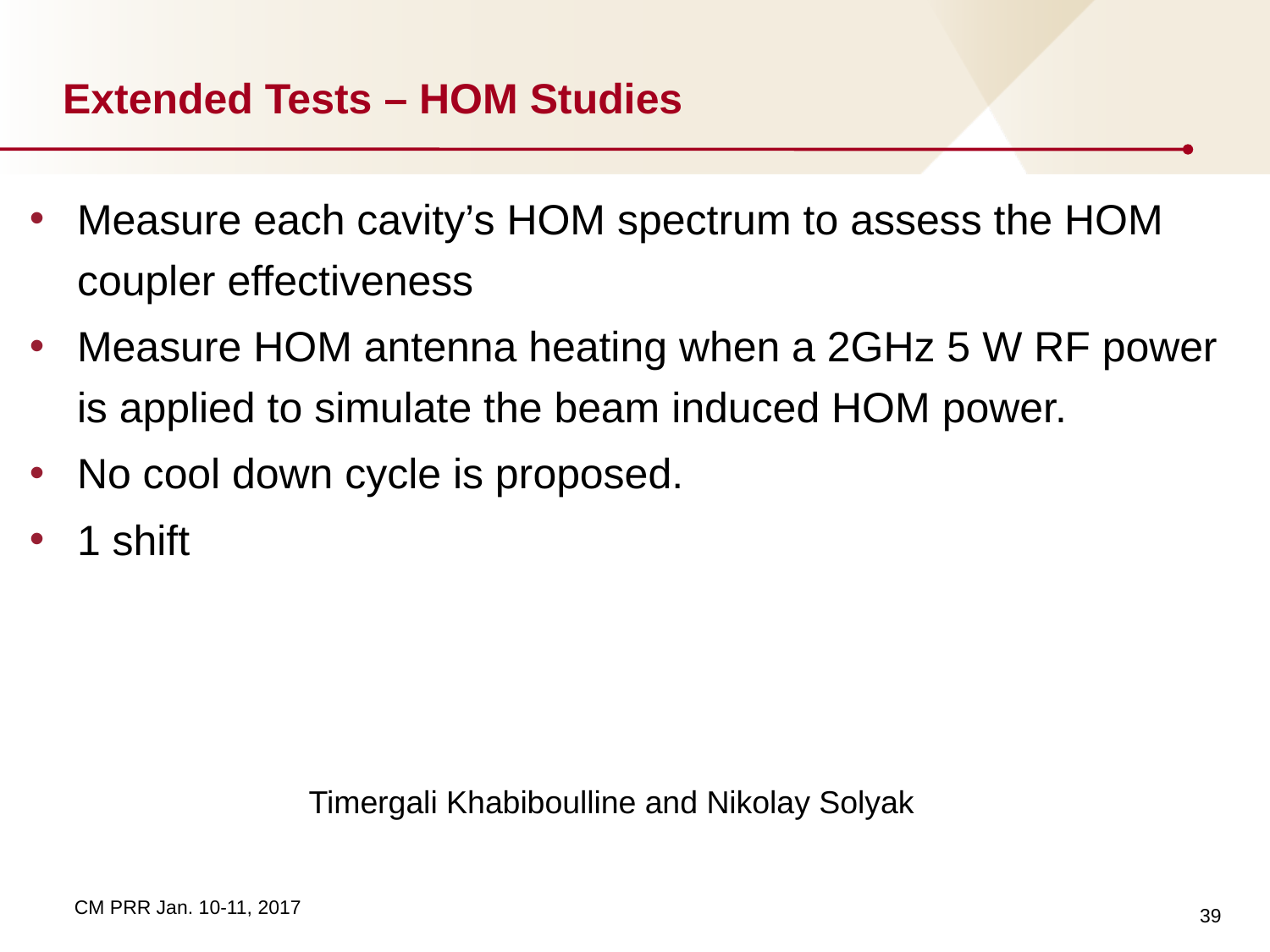

# Extended Tests – HOM Studies
Measure each cavity’s HOM spectrum to assess the HOM coupler effectiveness
Measure HOM antenna heating when a 2GHz 5 W RF power is applied to simulate the beam induced HOM power.
No cool down cycle is proposed.
1 shift

Timergali Khabiboulline and Nikolay Solyak
39
CM PRR Jan. 10-11, 2017